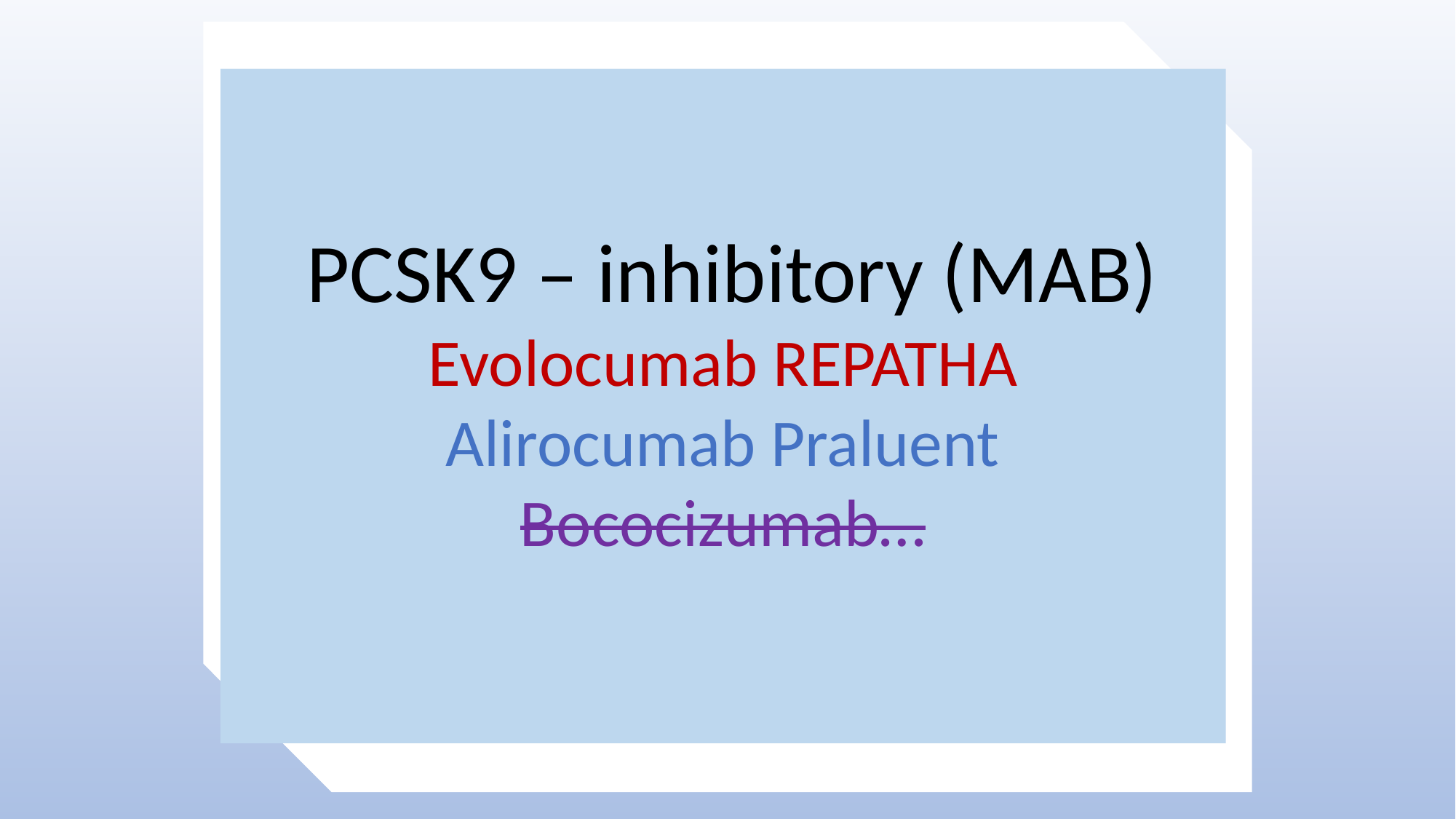

PCSK9 – inhibitory (MAB)
Evolocumab REPATHA
Alirocumab Praluent
Bococizumab…